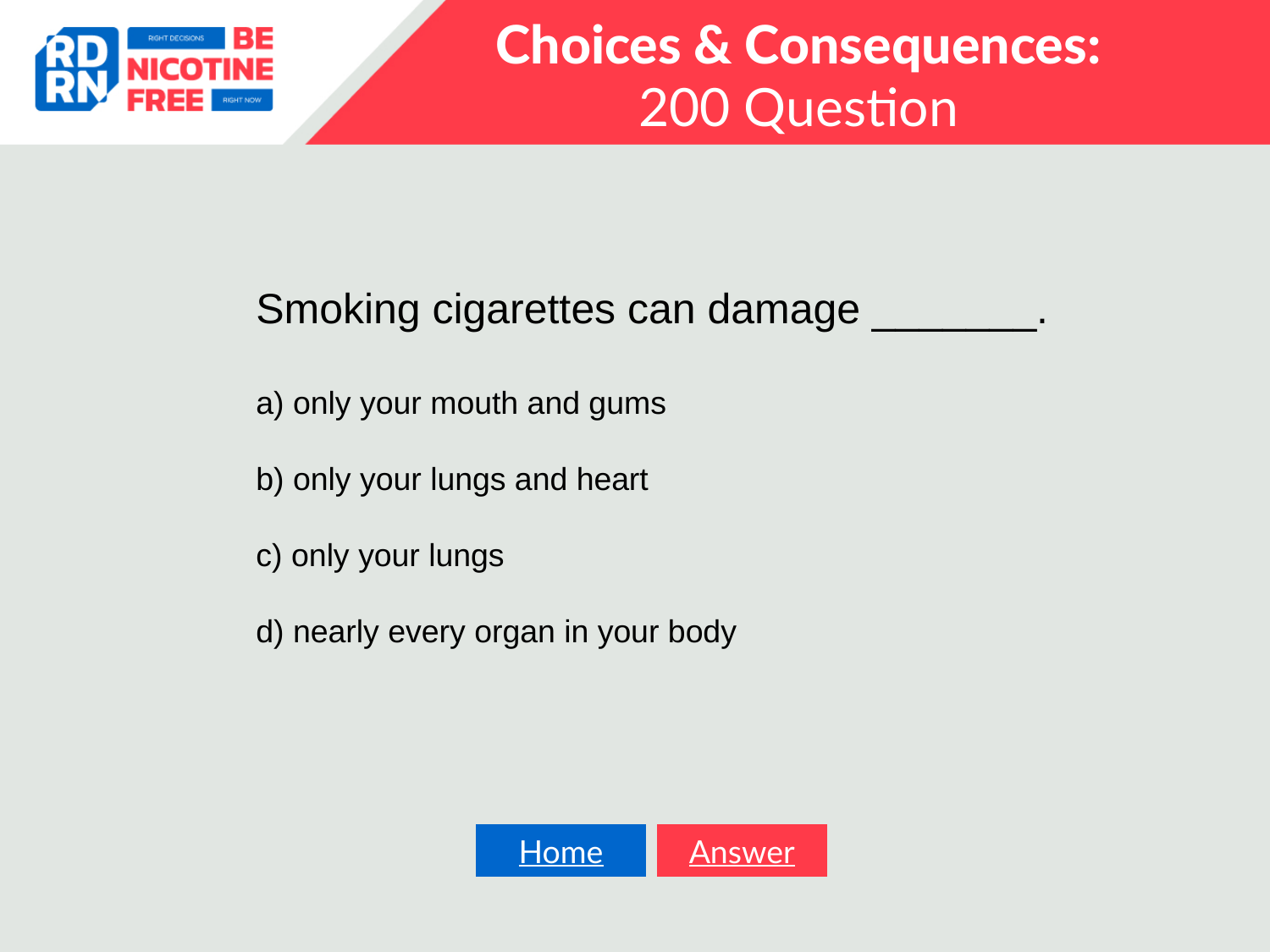

# Choices & Consequences: 200 Question
Smoking cigarettes can damage _______.

a) only your mouth and gums

b) only your lungs and heart

c) only your lungs

d) nearly every organ in your body
Home
Home
Answer